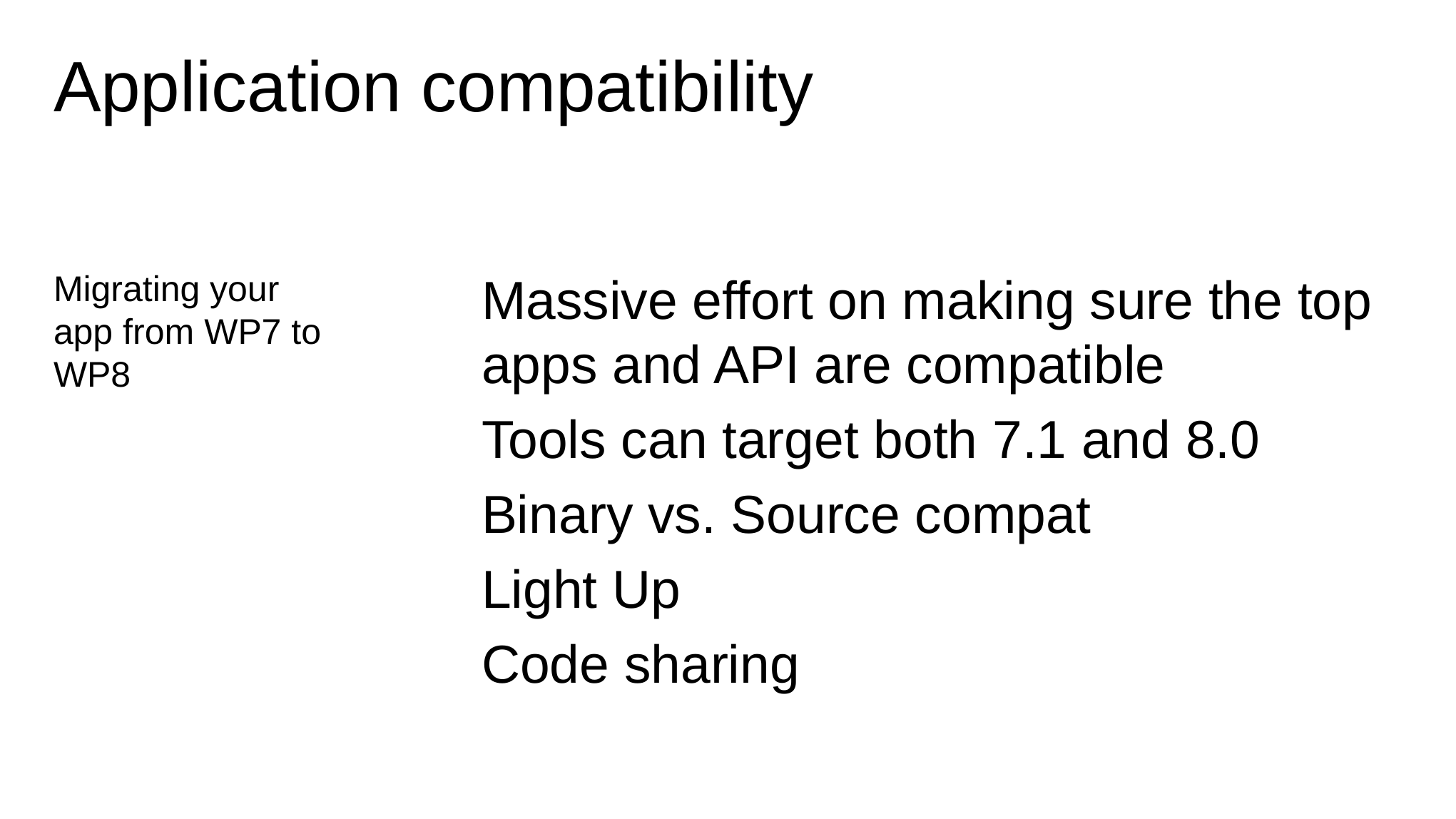

# Application compatibility
Migrating your app from WP7 to WP8
Massive effort on making sure the top apps and API are compatible
Tools can target both 7.1 and 8.0
Binary vs. Source compat
Light Up
Code sharing